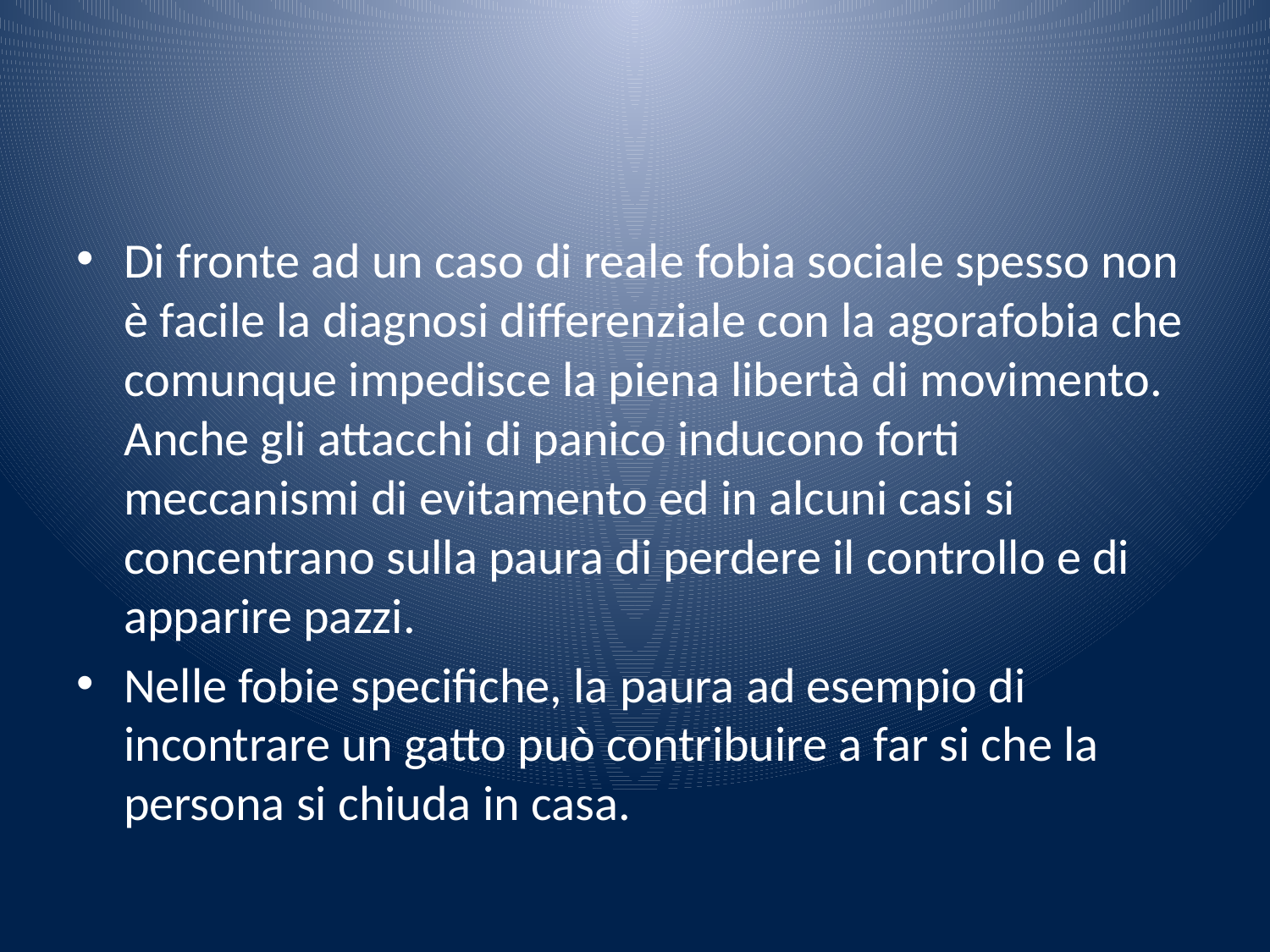

#
Di fronte ad un caso di reale fobia sociale spesso non è facile la diagnosi differenziale con la agorafobia che comunque impedisce la piena libertà di movimento. Anche gli attacchi di panico inducono forti meccanismi di evitamento ed in alcuni casi si concentrano sulla paura di perdere il controllo e di apparire pazzi.
Nelle fobie specifiche, la paura ad esempio di incontrare un gatto può contribuire a far si che la persona si chiuda in casa.